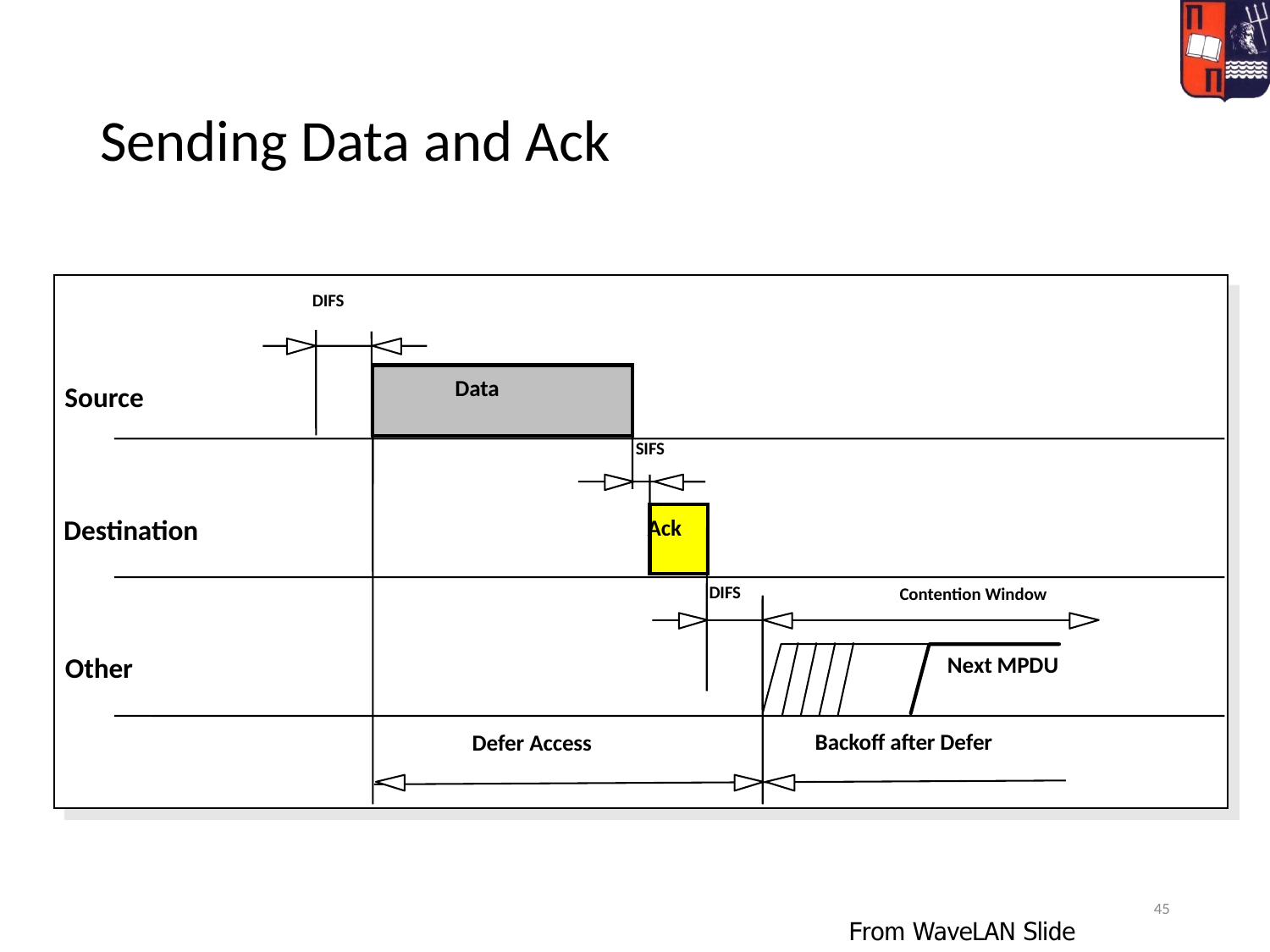

# Sending Data and Ack

DIFS

Data

Source

SIFS

Destination
Ack

DIFS
Contention Window

Other

Next MPDU

Backoff after Defer
Defer Access

45
From WaveLAN Slide